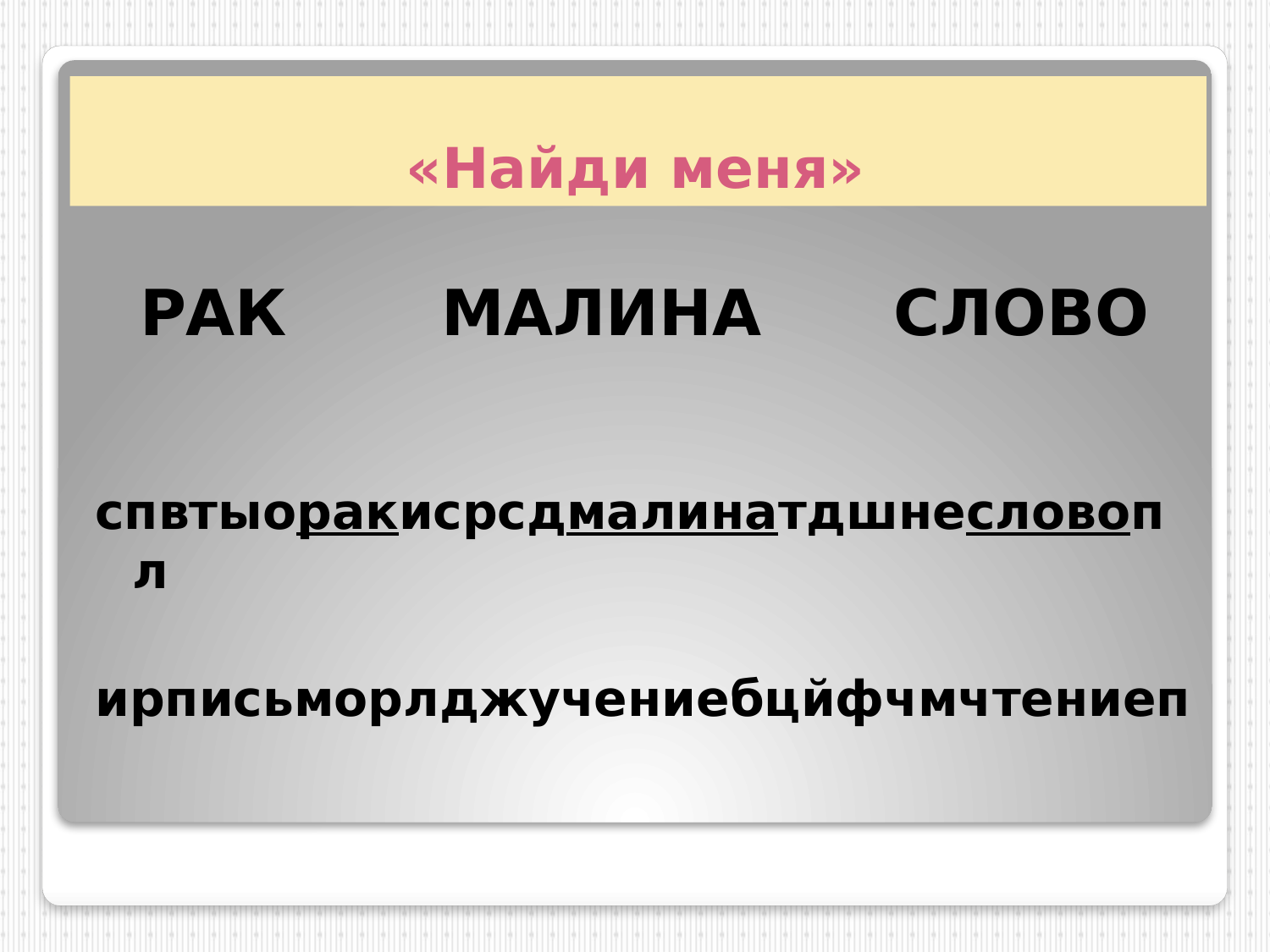

# «Найди меня»

РАК       МАЛИНА      СЛОВО

спвтыоракисрсдмалинатдшнесловопл

ирписьморлджучениебцйфчмчтениеп